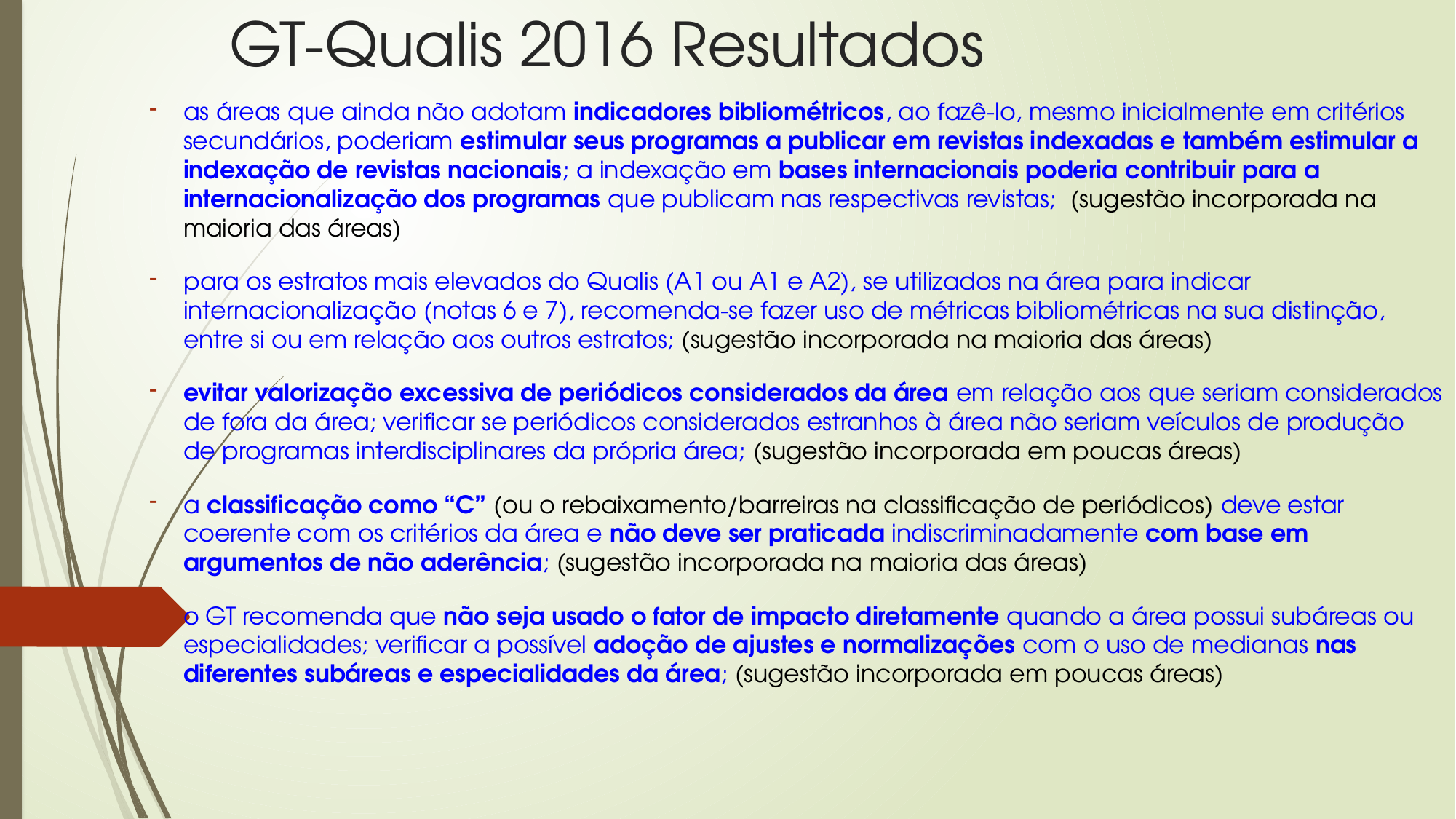

# GT-Qualis 2016 Resultados
as áreas que ainda não adotam indicadores bibliométricos, ao fazê-lo, mesmo inicialmente em critérios secundários, poderiam estimular seus programas a publicar em revistas indexadas e também estimular a indexação de revistas nacionais; a indexação em bases internacionais poderia contribuir para a internacionalização dos programas que publicam nas respectivas revistas;  (sugestão incorporada na maioria das áreas)
para os estratos mais elevados do Qualis (A1 ou A1 e A2), se utilizados na área para indicar internacionalização (notas 6 e 7), recomenda-se fazer uso de métricas bibliométricas na sua distinção, entre si ou em relação aos outros estratos; (sugestão incorporada na maioria das áreas)
evitar valorização excessiva de periódicos considerados da área em relação aos que seriam considerados de fora da área; verificar se periódicos considerados estranhos à área não seriam veículos de produção de programas interdisciplinares da própria área; (sugestão incorporada em poucas áreas)
a classificação como “C” (ou o rebaixamento/barreiras na classificação de periódicos) deve estar coerente com os critérios da área e não deve ser praticada indiscriminadamente com base em argumentos de não aderência; (sugestão incorporada na maioria das áreas)
o GT recomenda que não seja usado o fator de impacto diretamente quando a área possui subáreas ou especialidades; verificar a possível adoção de ajustes e normalizações com o uso de medianas nas diferentes subáreas e especialidades da área; (sugestão incorporada em poucas áreas)